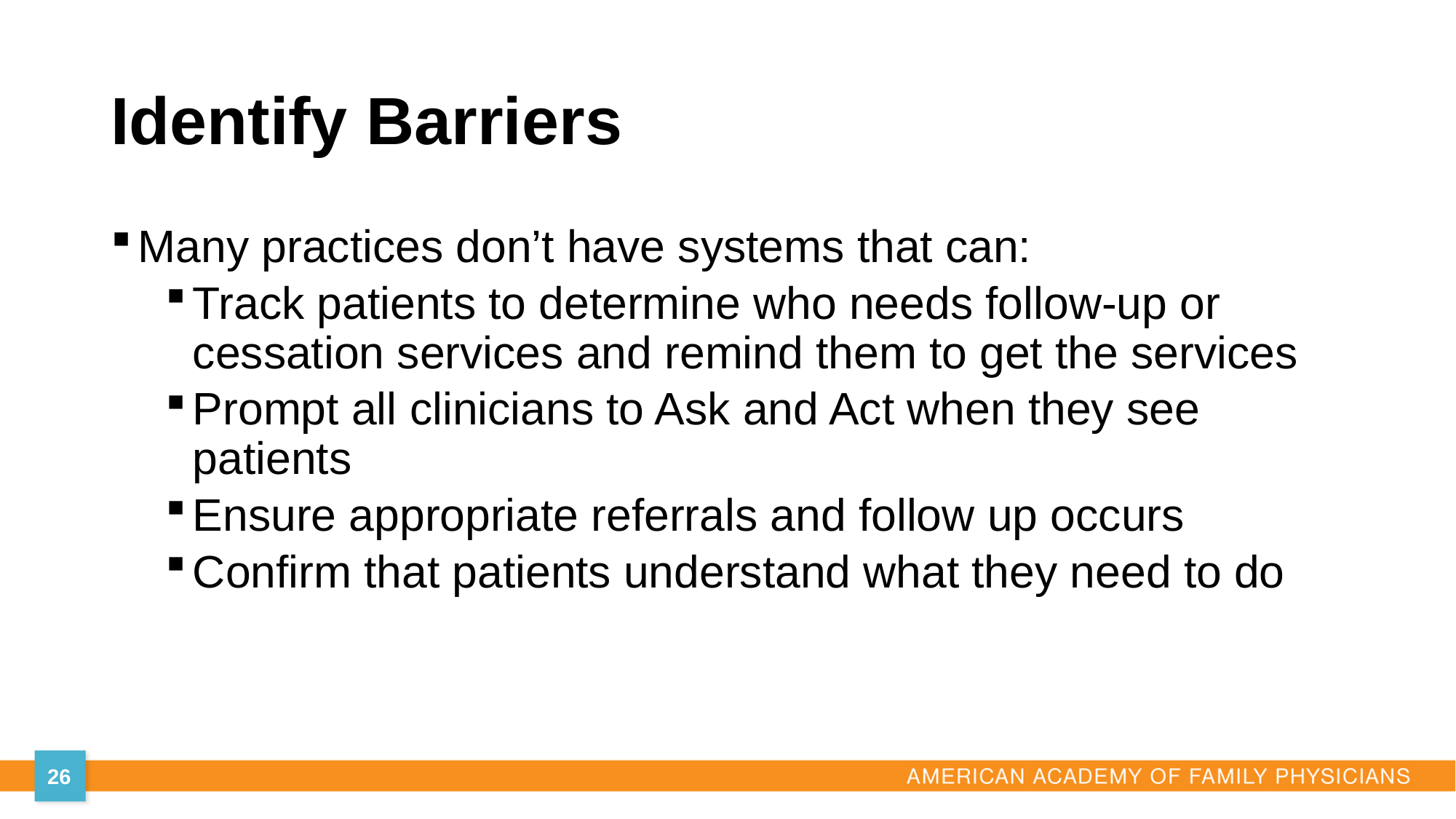

# Identify Barriers
Many practices don’t have systems that can:
Track patients to determine who needs follow-up or cessation services and remind them to get the services
Prompt all clinicians to Ask and Act when they see patients
Ensure appropriate referrals and follow up occurs
Confirm that patients understand what they need to do
26